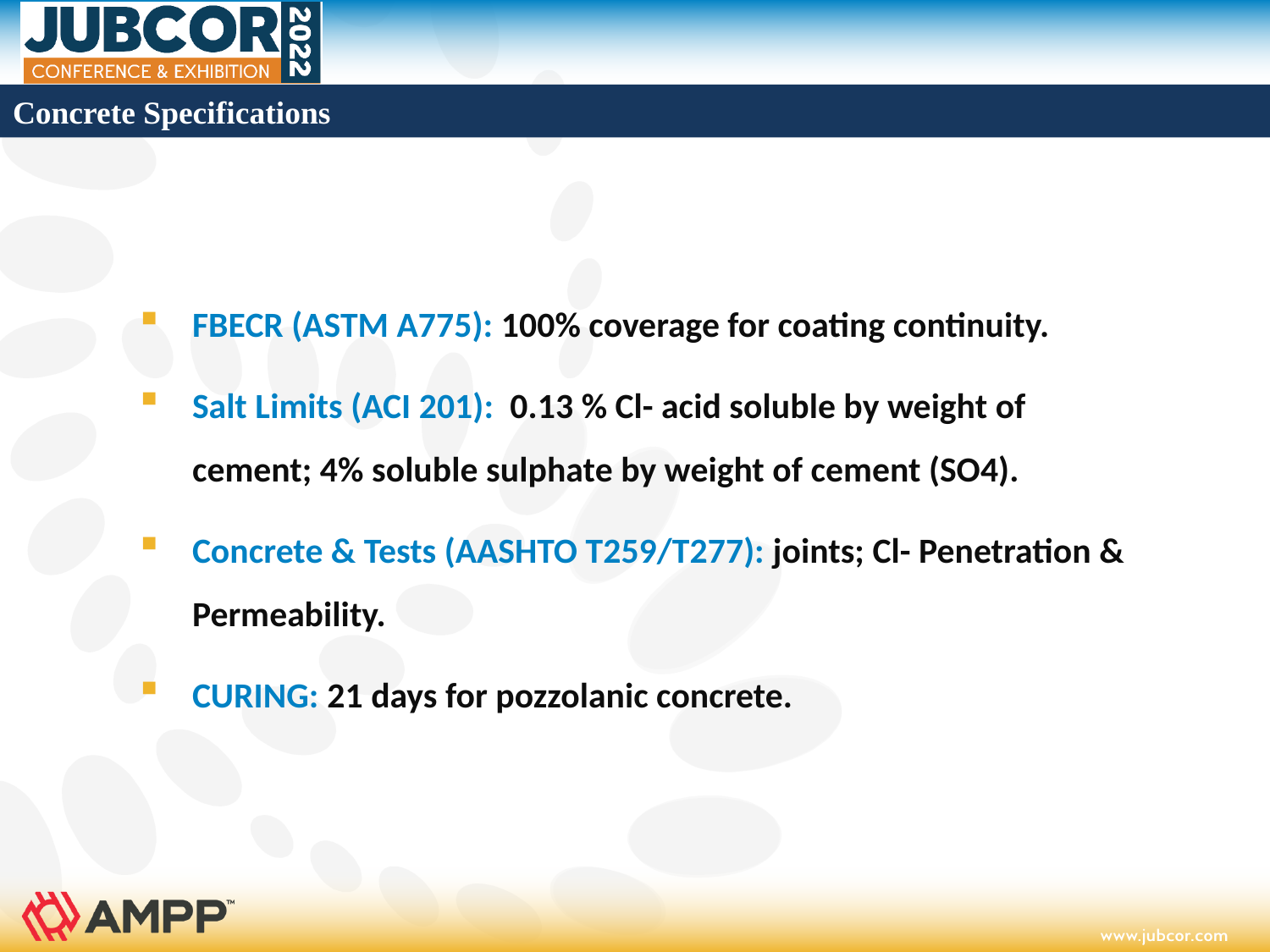

# Concrete Specifications
FBECR (ASTM A775): 100% coverage for coating continuity.
Salt Limits (ACI 201):  0.13 % Cl- acid soluble by weight of cement; 4% soluble sulphate by weight of cement (SO4).
Concrete & Tests (AASHTO T259/T277): joints; Cl- Penetration & Permeability.
CURING: 21 days for pozzolanic concrete.